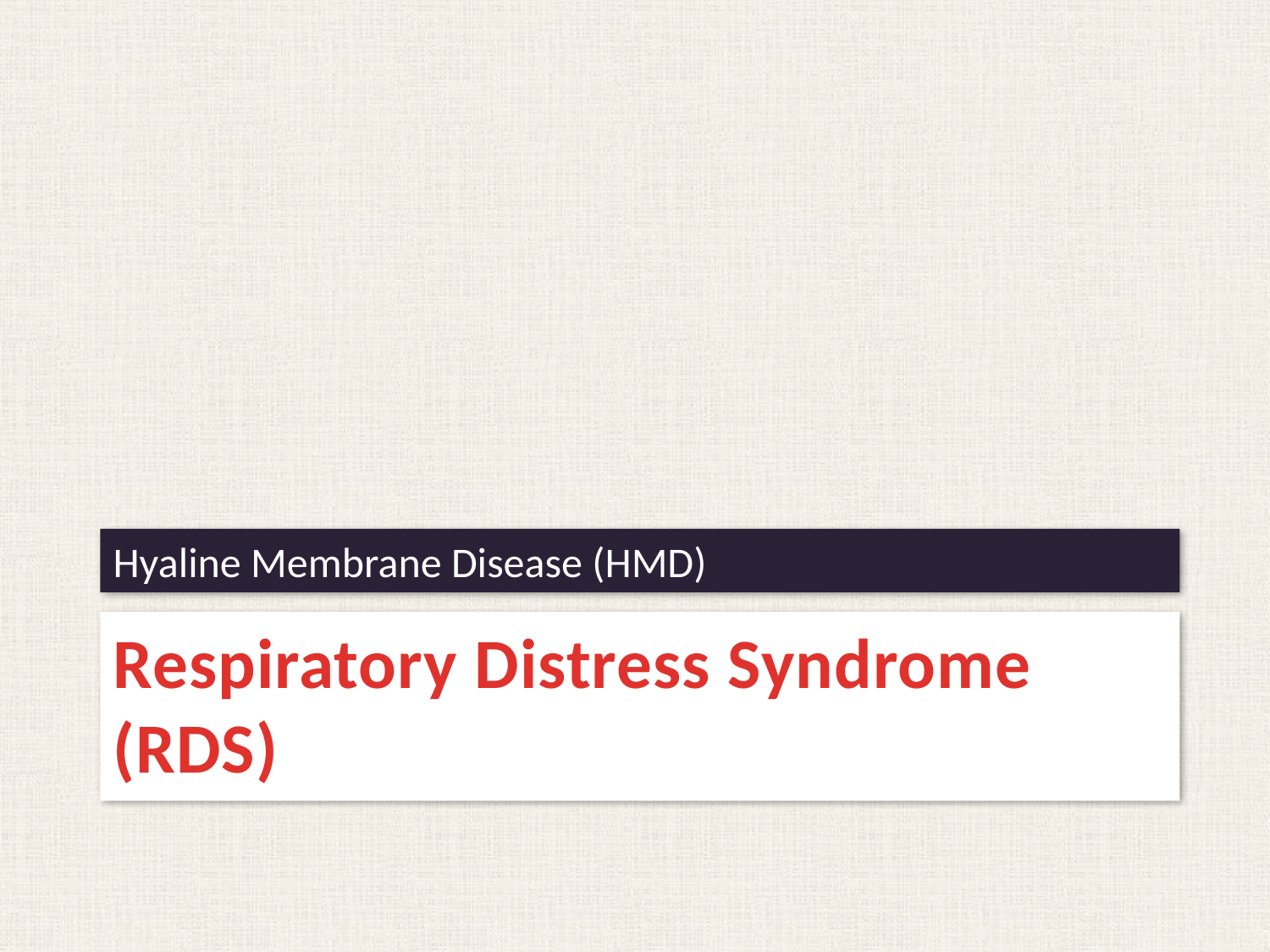

Hyaline Membrane Disease (HMD)
# Respiratory Distress Syndrome (RDS)